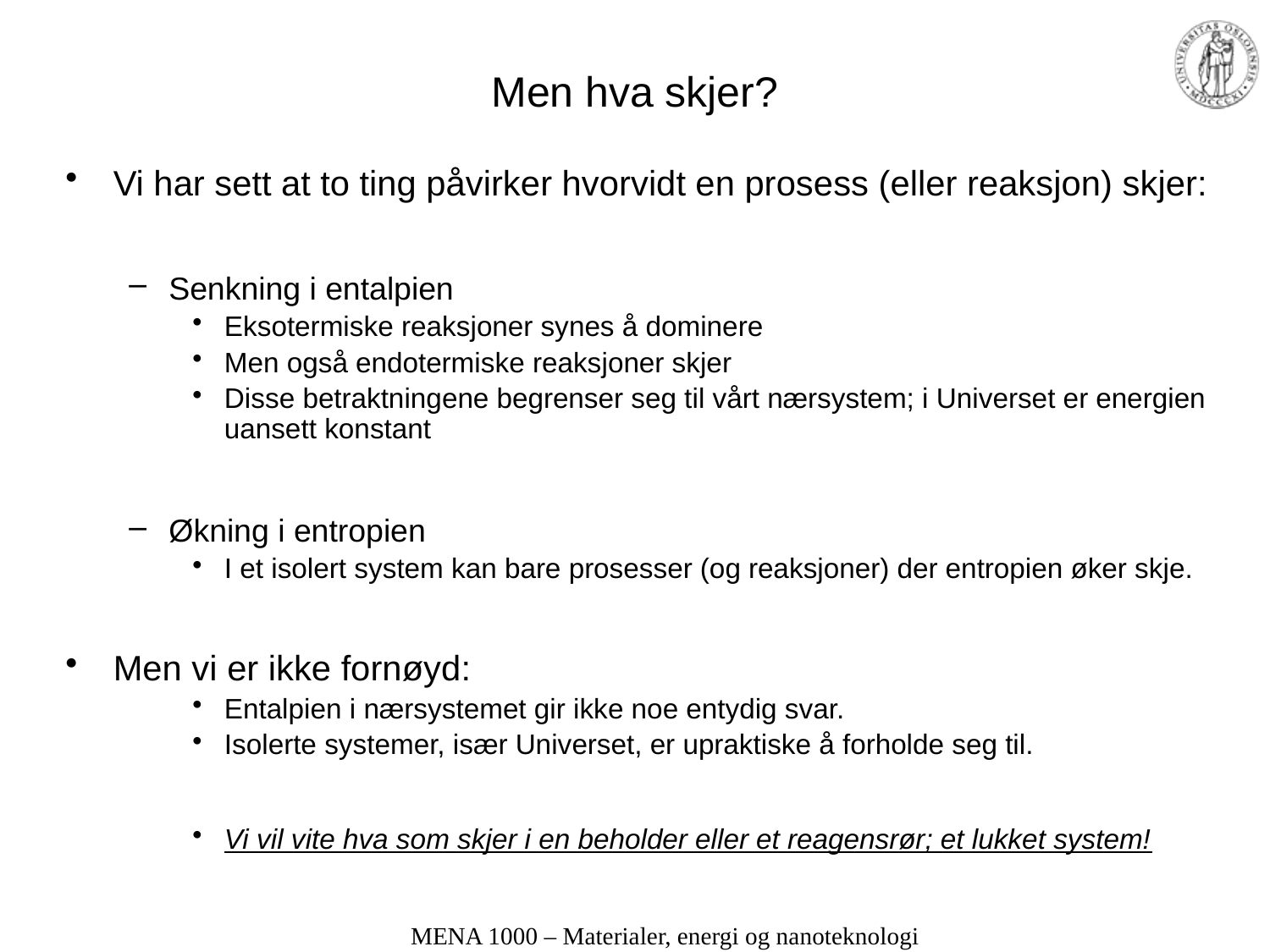

# Men hva skjer?
Vi har sett at to ting påvirker hvorvidt en prosess (eller reaksjon) skjer:

Senkning i entalpien
Eksotermiske reaksjoner synes å dominere
Men også endotermiske reaksjoner skjer
Disse betraktningene begrenser seg til vårt nærsystem; i Universet er energien uansett konstant

Økning i entropien
I et isolert system kan bare prosesser (og reaksjoner) der entropien øker skje.

Men vi er ikke fornøyd:
Entalpien i nærsystemet gir ikke noe entydig svar.
Isolerte systemer, især Universet, er upraktiske å forholde seg til.

Vi vil vite hva som skjer i en beholder eller et reagensrør; et lukket system!
MENA 1000 – Materialer, energi og nanoteknologi